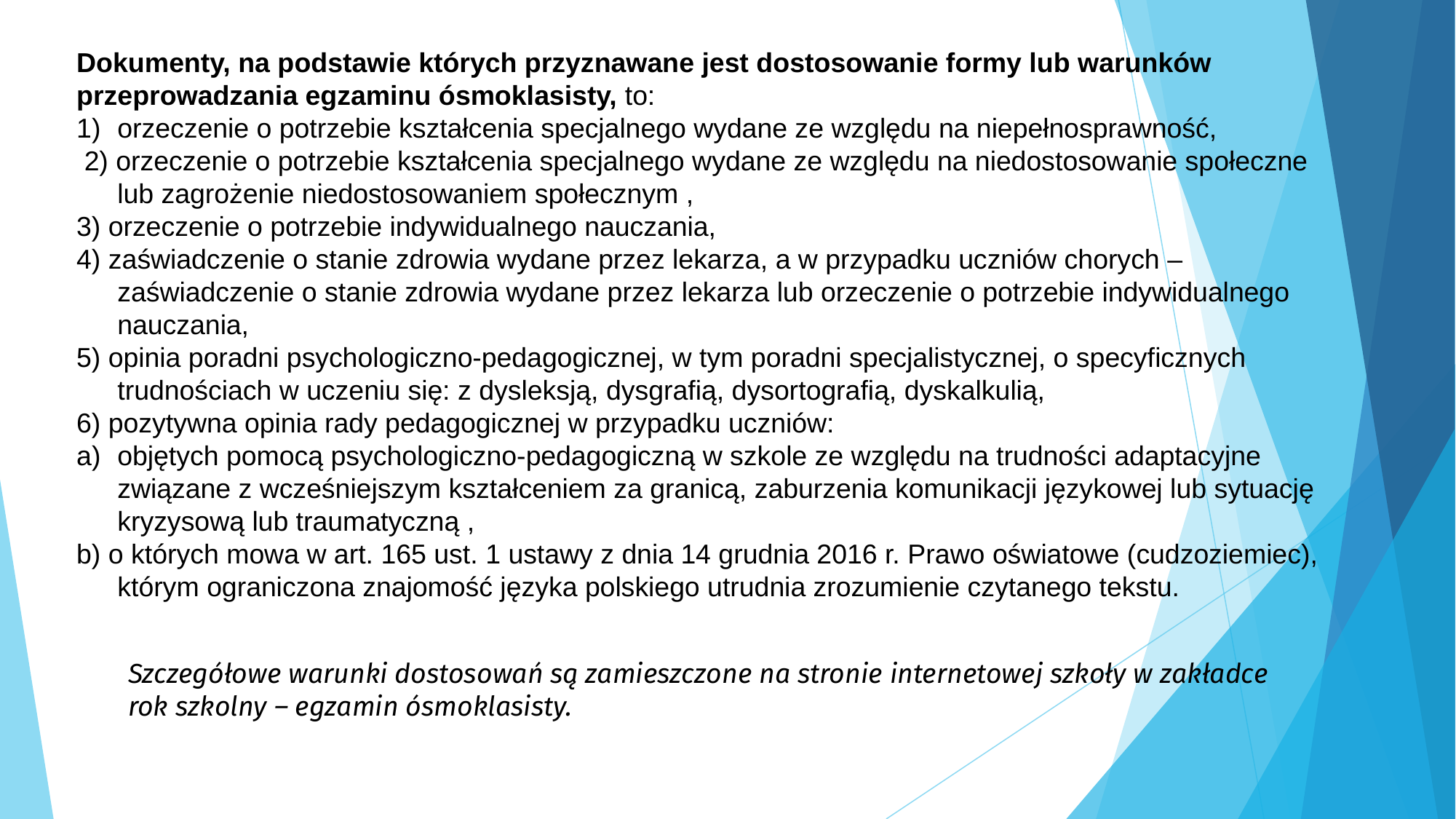

Dokumenty, na podstawie których przyznawane jest dostosowanie formy lub warunków przeprowadzania egzaminu ósmoklasisty, to:
orzeczenie o potrzebie kształcenia specjalnego wydane ze względu na niepełnosprawność,
 2) orzeczenie o potrzebie kształcenia specjalnego wydane ze względu na niedostosowanie społeczne lub zagrożenie niedostosowaniem społecznym ,
3) orzeczenie o potrzebie indywidualnego nauczania,
4) zaświadczenie o stanie zdrowia wydane przez lekarza, a w przypadku uczniów chorych – zaświadczenie o stanie zdrowia wydane przez lekarza lub orzeczenie o potrzebie indywidualnego nauczania,
5) opinia poradni psychologiczno-pedagogicznej, w tym poradni specjalistycznej, o specyficznych trudnościach w uczeniu się: z dysleksją, dysgrafią, dysortografią, dyskalkulią,
6) pozytywna opinia rady pedagogicznej w przypadku uczniów:
objętych pomocą psychologiczno-pedagogiczną w szkole ze względu na trudności adaptacyjne związane z wcześniejszym kształceniem za granicą, zaburzenia komunikacji językowej lub sytuację kryzysową lub traumatyczną ,
b) o których mowa w art. 165 ust. 1 ustawy z dnia 14 grudnia 2016 r. Prawo oświatowe (cudzoziemiec), którym ograniczona znajomość języka polskiego utrudnia zrozumienie czytanego tekstu.

Szczegółowe warunki dostosowań są zamieszczone na stronie internetowej szkoły w zakładce rok szkolny – egzamin ósmoklasisty.